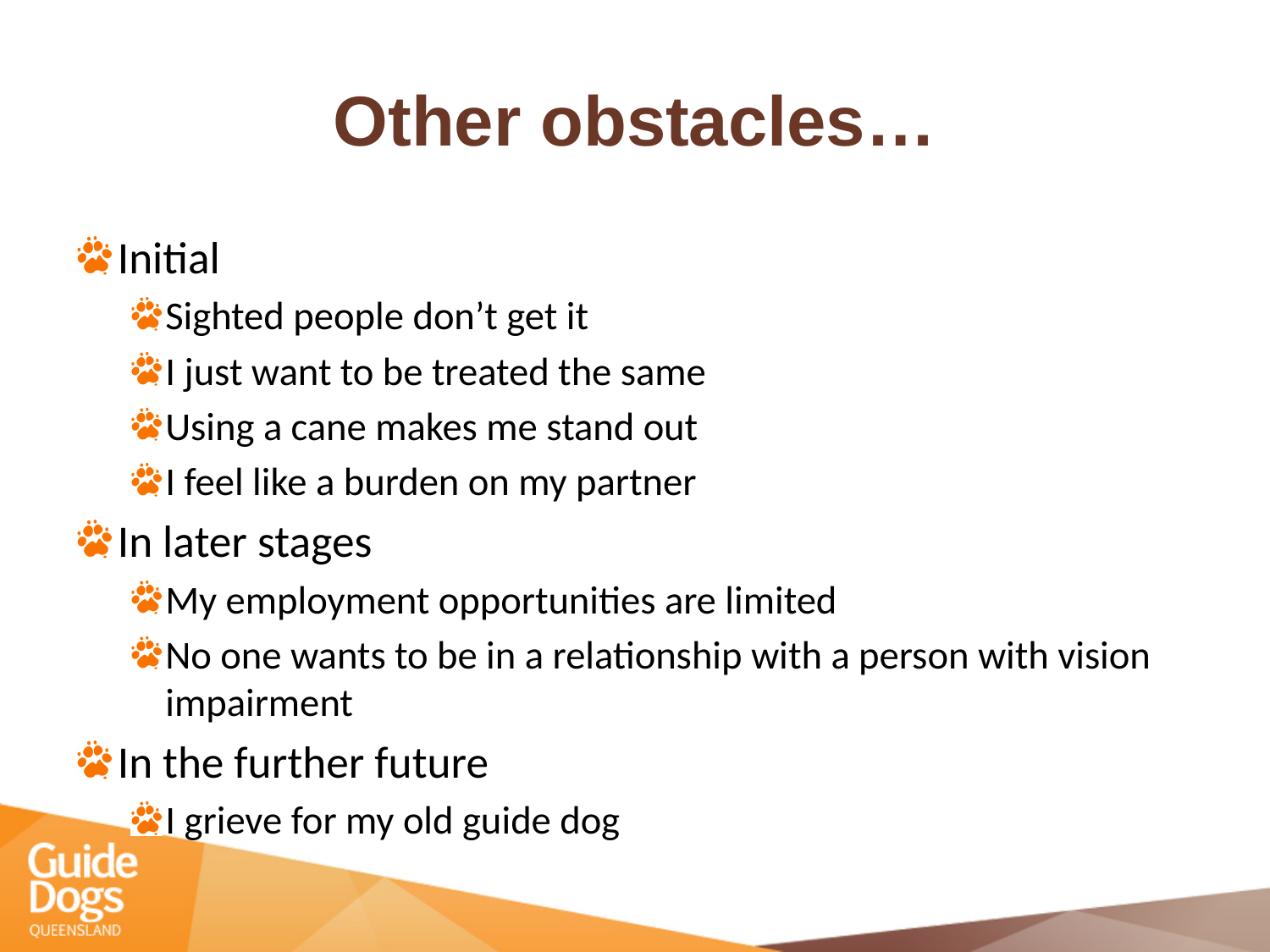

# Other obstacles…
Initial
Sighted people don’t get it
I just want to be treated the same
Using a cane makes me stand out
I feel like a burden on my partner
In later stages
My employment opportunities are limited
No one wants to be in a relationship with a person with vision impairment
In the further future
I grieve for my old guide dog